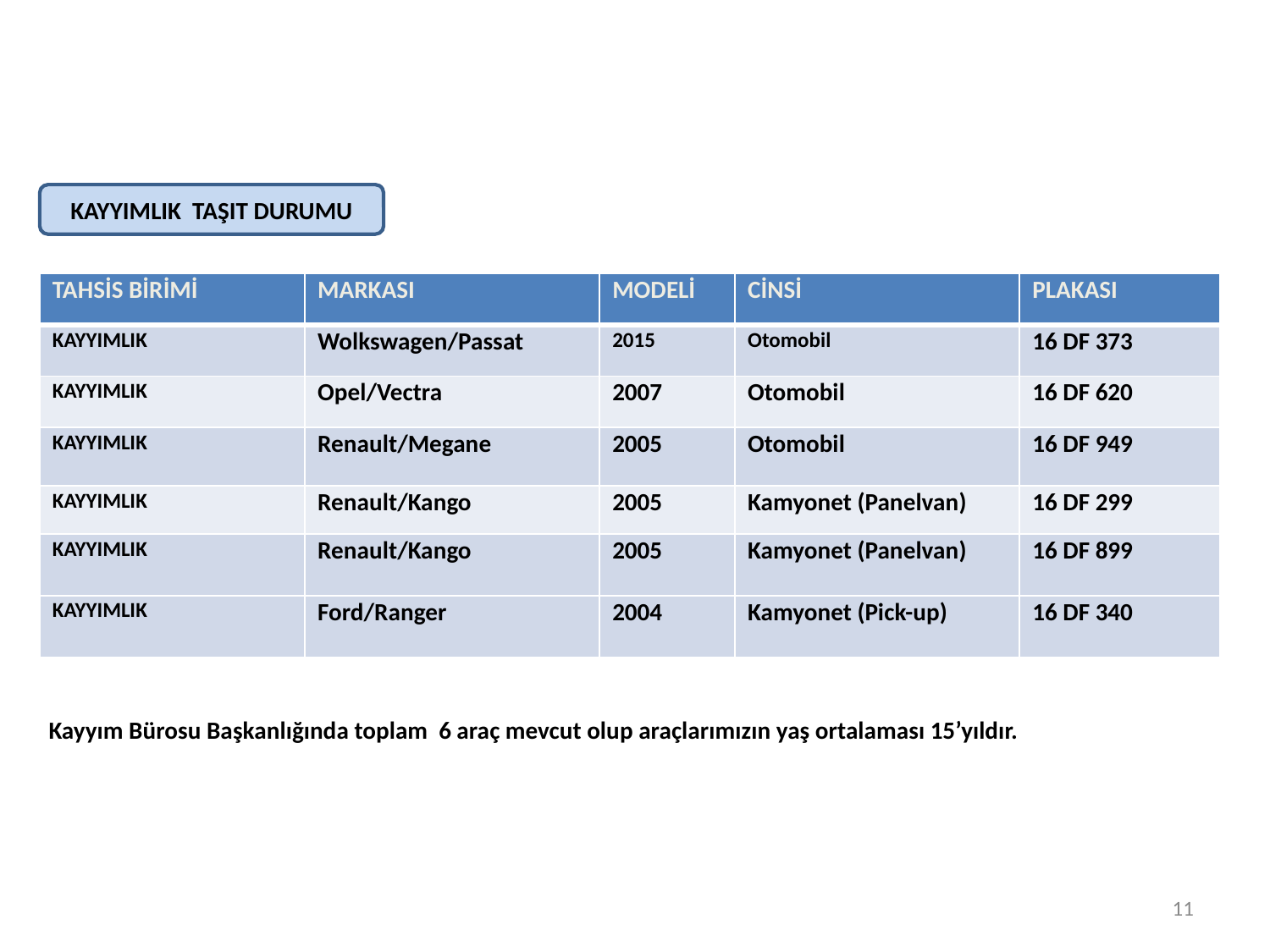

KAYYIMLIK  TAŞIT DURUMU
| TAHSİS BİRİMİ | MARKASI | MODELİ | CİNSİ | PLAKASI |
| --- | --- | --- | --- | --- |
| KAYYIMLIK | Wolkswagen/Passat | 2015 | Otomobil | 16 DF 373 |
| KAYYIMLIK | Opel/Vectra | 2007 | Otomobil | 16 DF 620 |
| KAYYIMLIK | Renault/Megane | 2005 | Otomobil | 16 DF 949 |
| KAYYIMLIK | Renault/Kango | 2005 | Kamyonet (Panelvan) | 16 DF 299 |
| KAYYIMLIK | Renault/Kango | 2005 | Kamyonet (Panelvan) | 16 DF 899 |
| KAYYIMLIK | Ford/Ranger | 2004 | Kamyonet (Pick-up) | 16 DF 340 |
Kayyım Bürosu Başkanlığında toplam  6 araç mevcut olup araçlarımızın yaş ortalaması 15’yıldır.
11